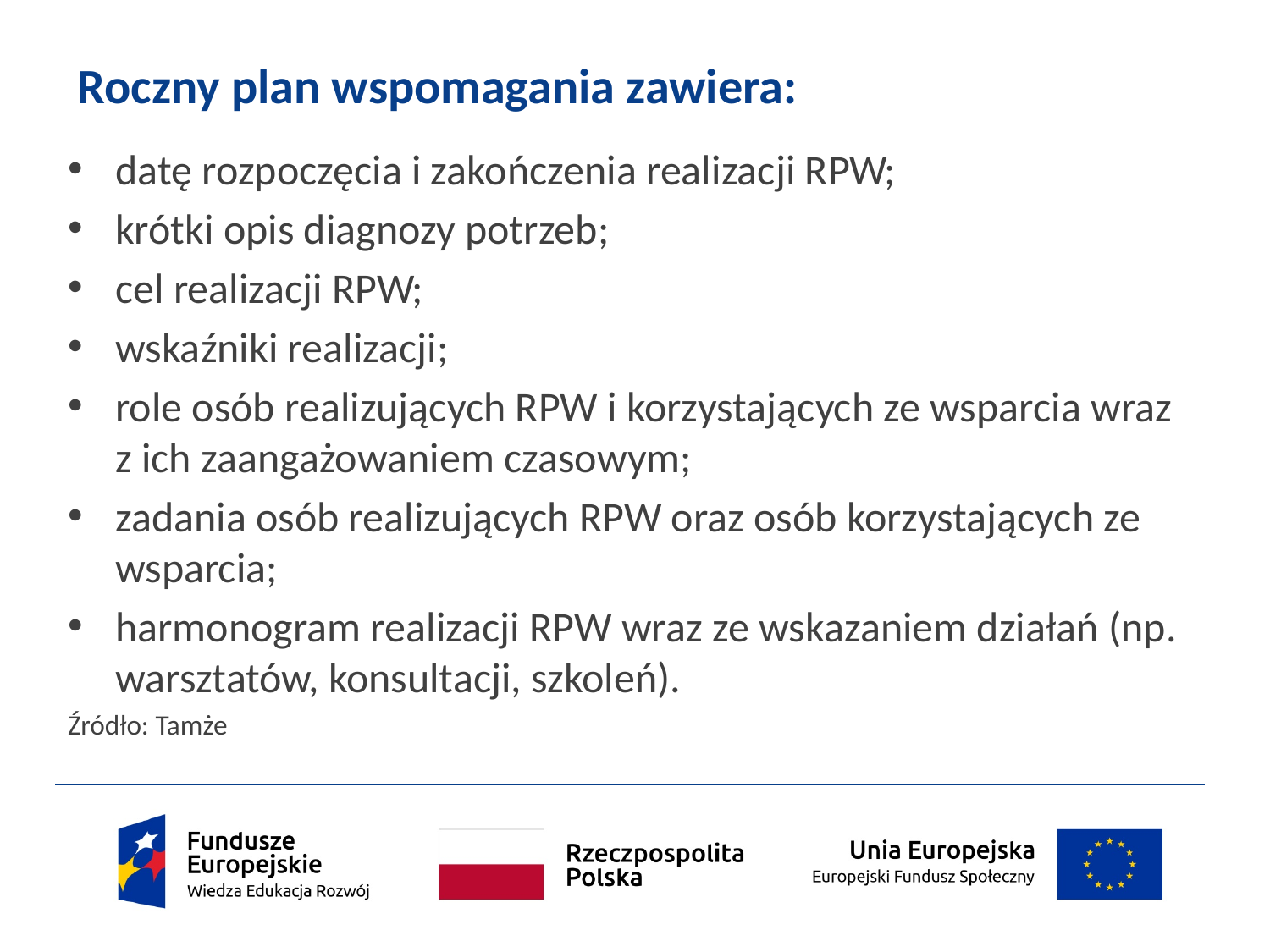

# Roczny plan wspomagania zawiera:
datę rozpoczęcia i zakończenia realizacji RPW;
krótki opis diagnozy potrzeb;
cel realizacji RPW;
wskaźniki realizacji;
role osób realizujących RPW i korzystających ze wsparcia wraz z ich zaangażowaniem czasowym;
zadania osób realizujących RPW oraz osób korzystających ze wsparcia;
harmonogram realizacji RPW wraz ze wskazaniem działań (np. warsztatów, konsultacji, szkoleń).
Źródło: Tamże